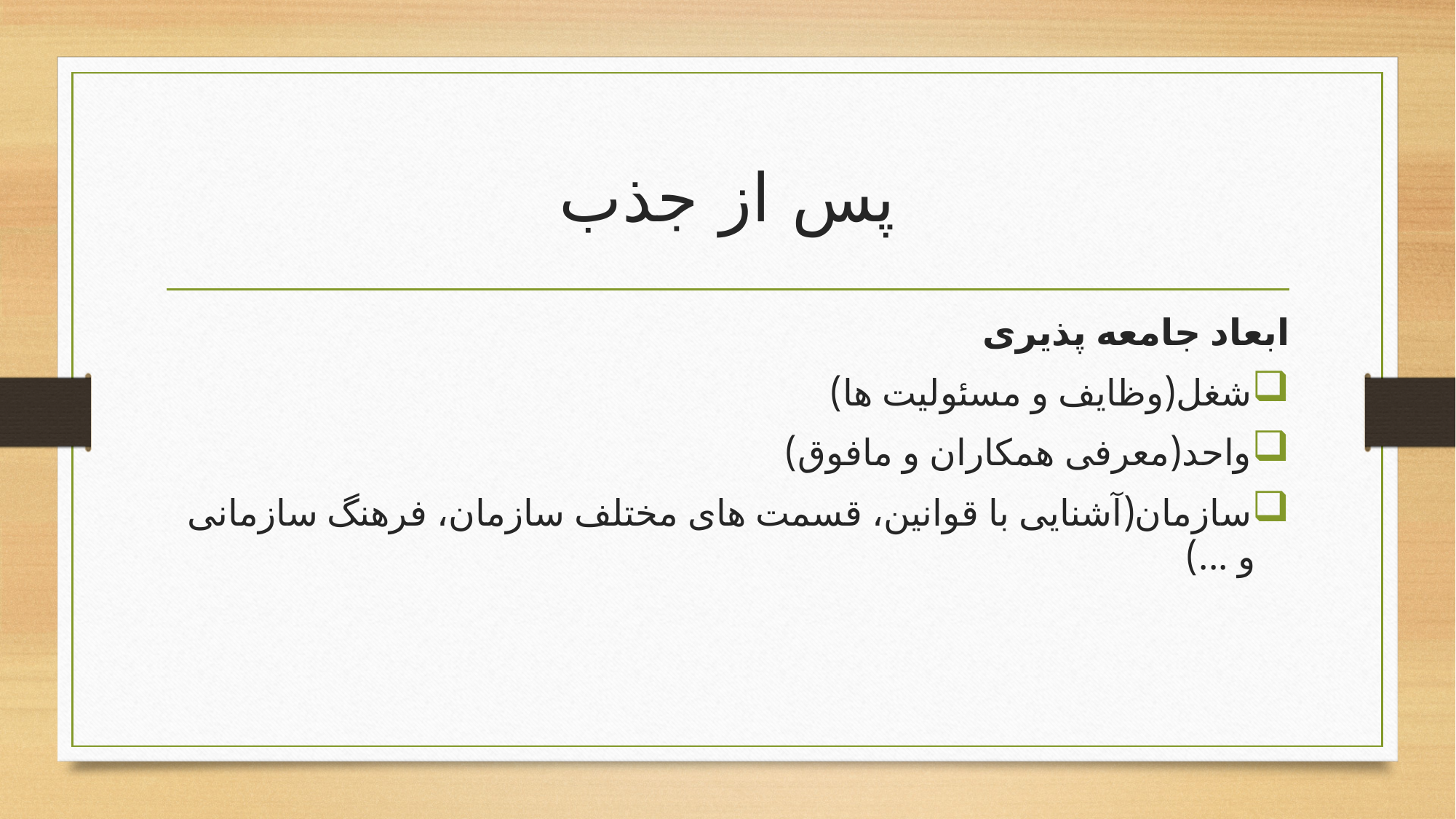

# پس از جذب
ابعاد جامعه پذیری
شغل(وظایف و مسئولیت ها)
واحد(معرفی همکاران و مافوق)
سازمان(آشنایی با قوانین، قسمت های مختلف سازمان، فرهنگ سازمانی و ...)